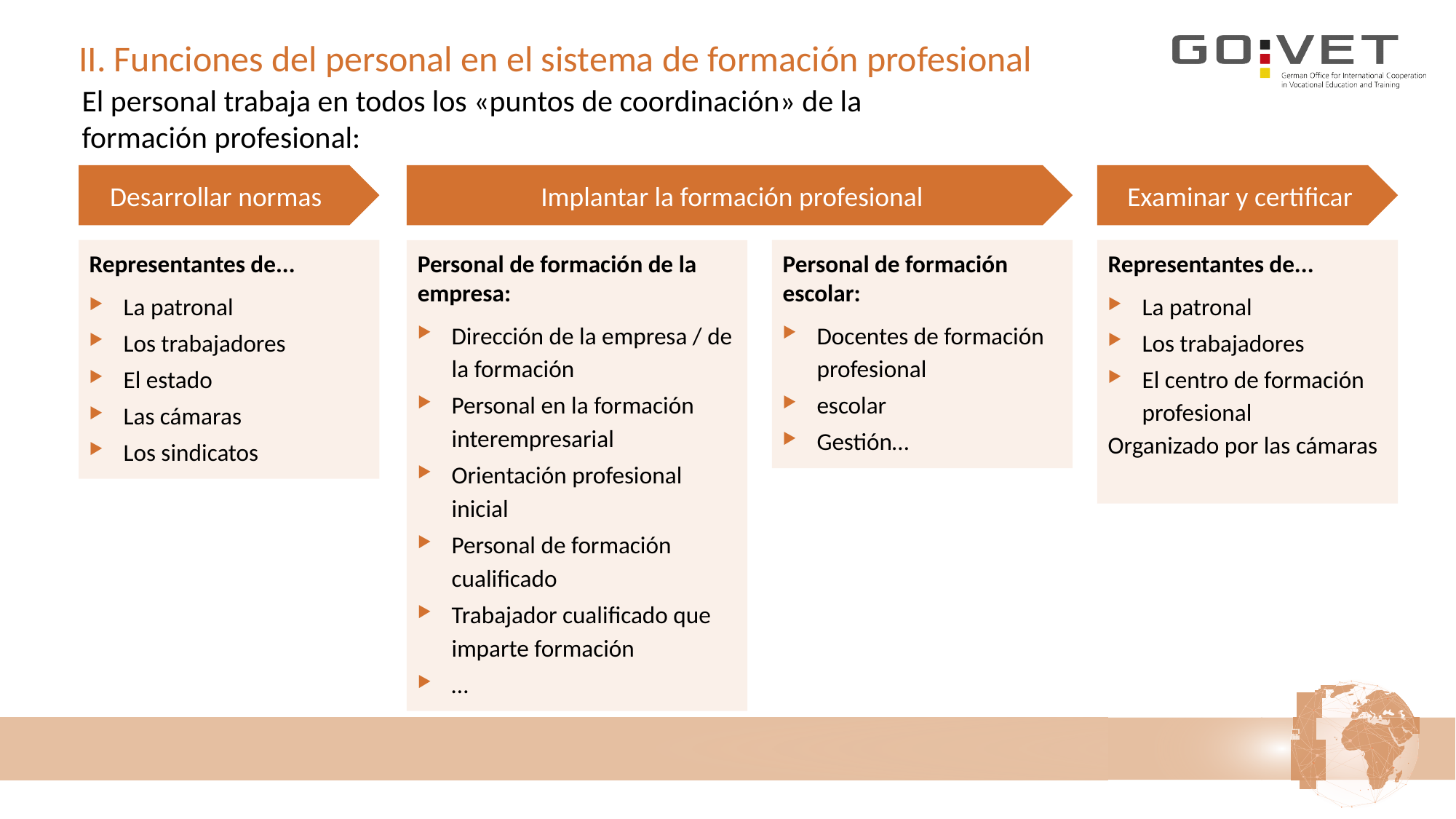

# II. Funciones del personal en el sistema de formación profesional
El personal trabaja en todos los «puntos de coordinación» de la formación profesional:
Desarrollar normas
Implantar la formación profesional
Examinar y certificar
Personal de formación de la empresa:
Dirección de la empresa / de la formación
Personal en la formación interempresarial
Orientación profesional inicial
Personal de formación cualificado
Trabajador cualificado que imparte formación
…
Personal de formación escolar:
Docentes de formación profesional
escolar
Gestión…
Representantes de...
La patronal
Los trabajadores
El centro de formación profesional
Organizado por las cámaras

Representantes de...
La patronal
Los trabajadores
El estado
Las cámaras
Los sindicatos